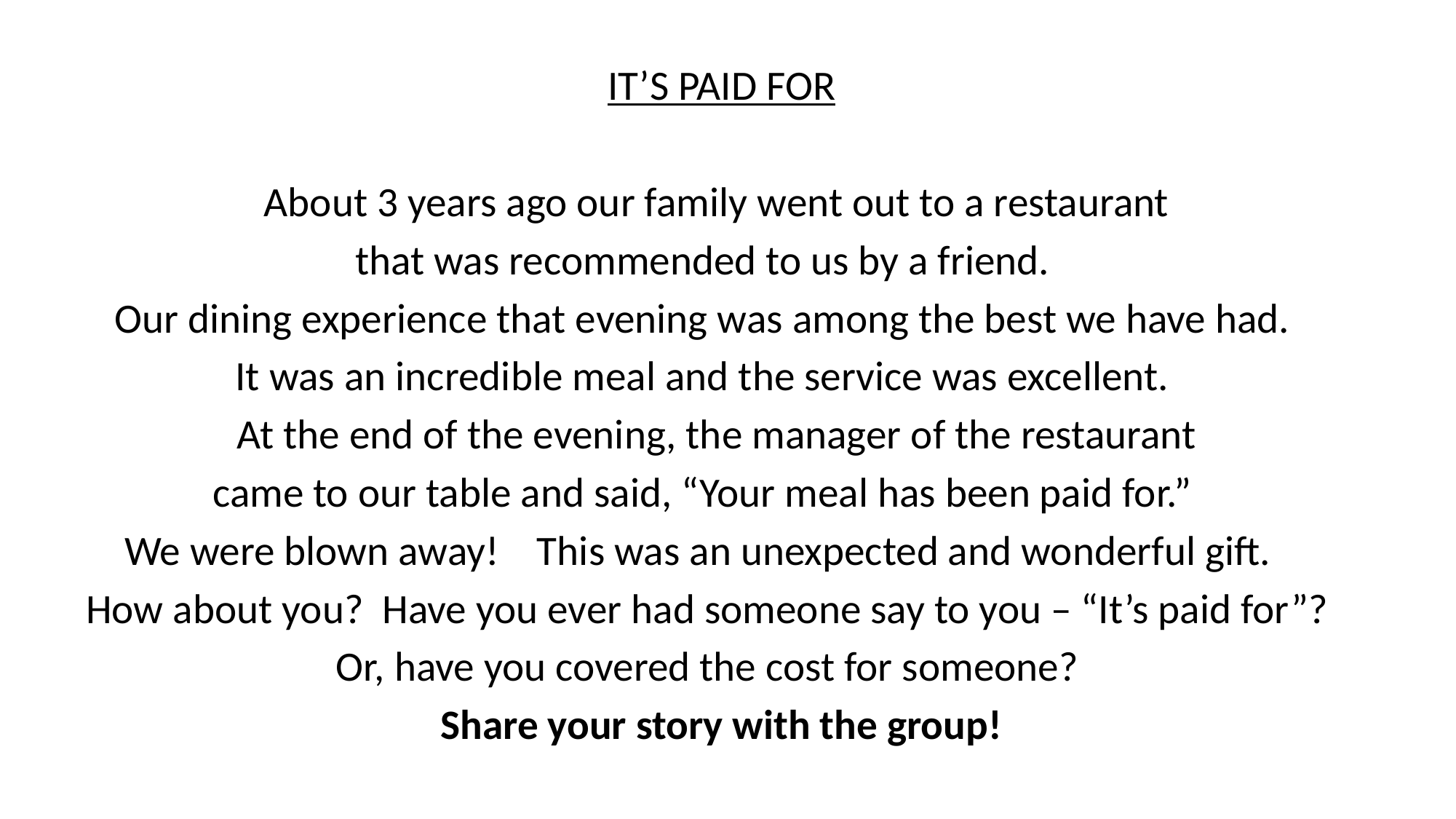

IT’S PAID FOR

About 3 years ago our family went out to a restaurant
that was recommended to us by a friend.
Our dining experience that evening was among the best we have had.
It was an incredible meal and the service was excellent.
At the end of the evening, the manager of the restaurant
came to our table and said, “Your meal has been paid for.”
We were blown away!    This was an unexpected and wonderful gift.
How about you?  Have you ever had someone say to you – “It’s paid for”?
Or, have you covered the cost for someone?
Share your story with the group!